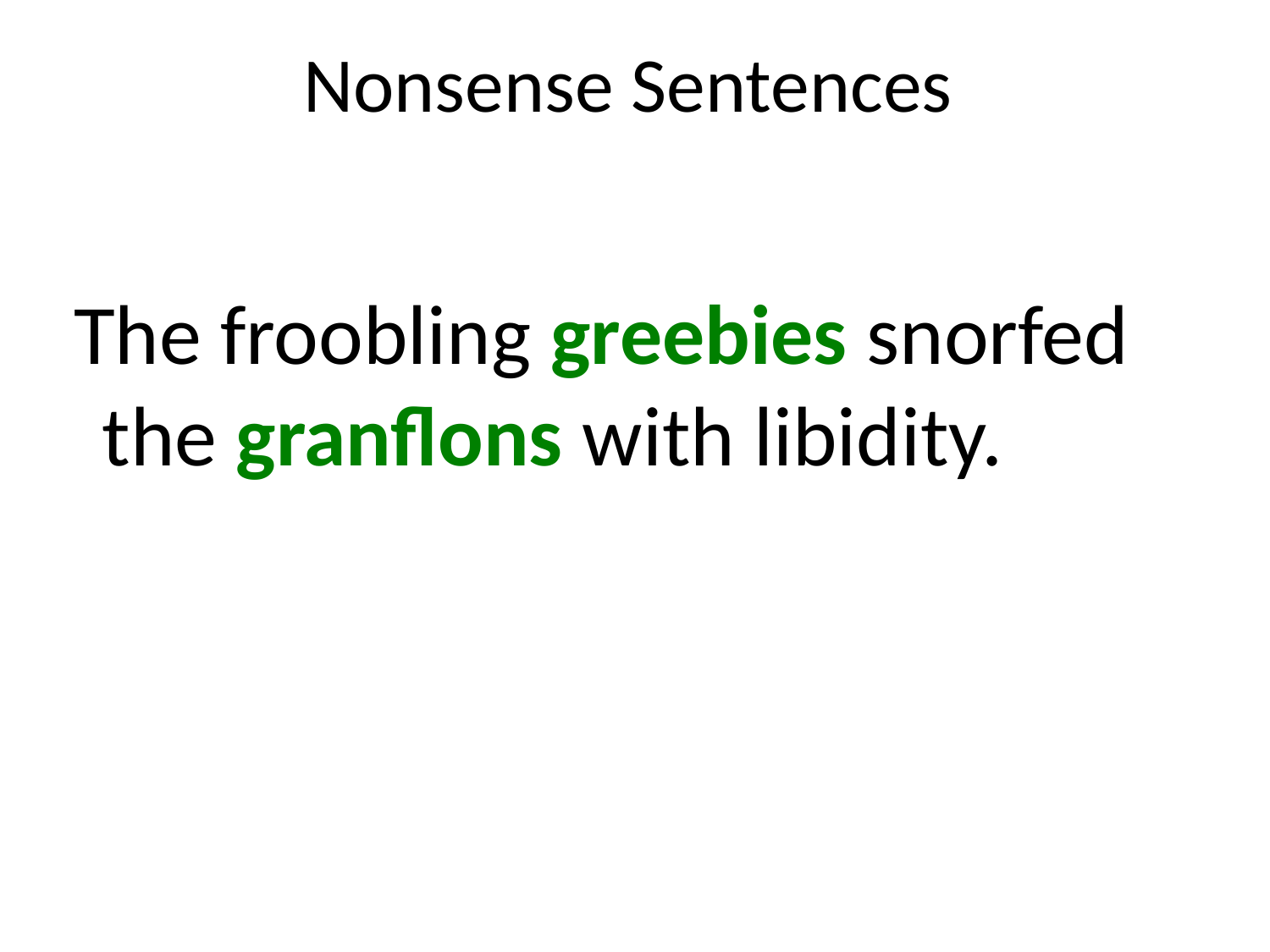

# Nonsense Sentences
 The froobling greebies snorfed the granflons with libidity.